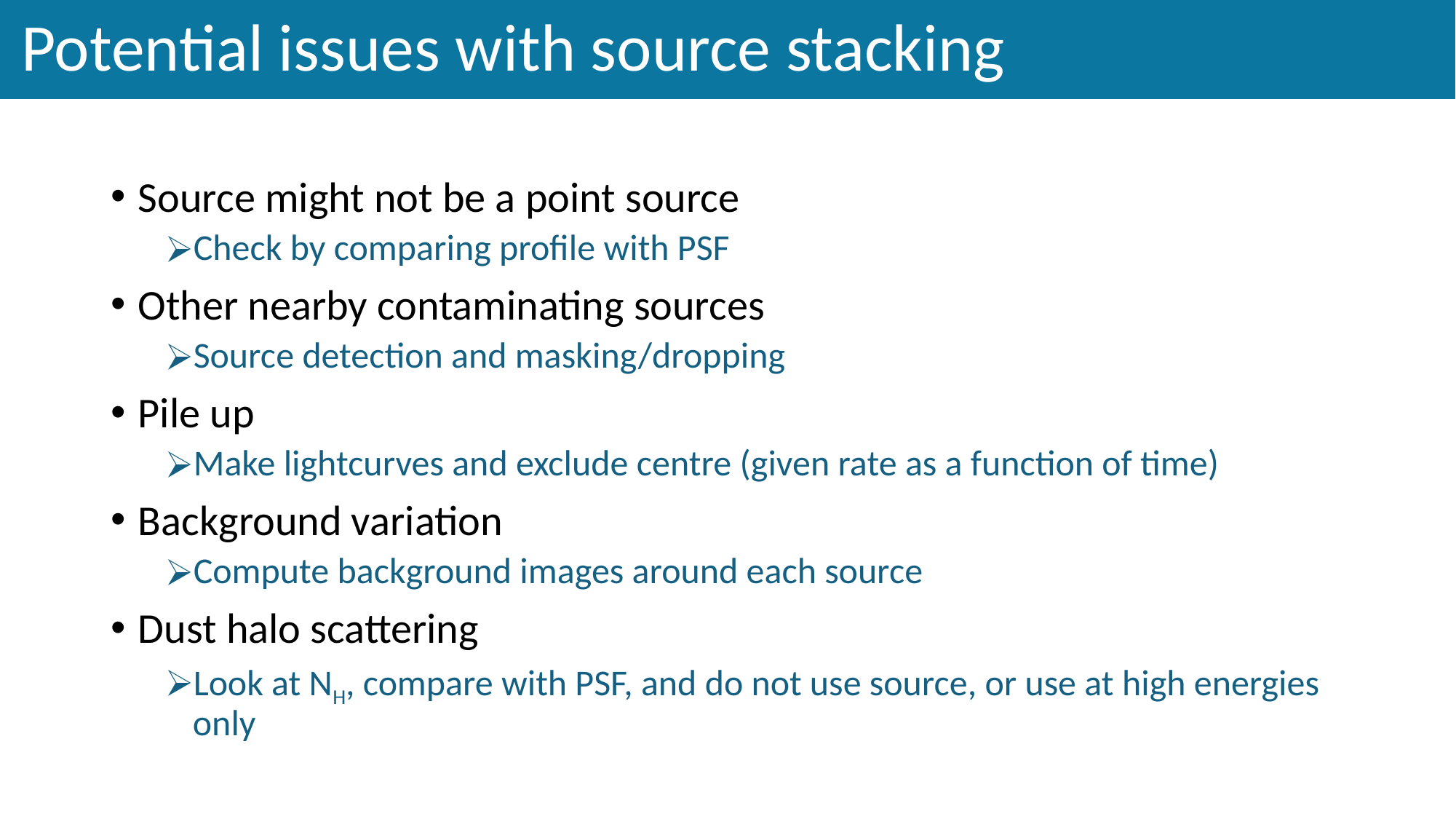

# Potential issues with source stacking
Source might not be a point source
Check by comparing profile with PSF
Other nearby contaminating sources
Source detection and masking/dropping
Pile up
Make lightcurves and exclude centre (given rate as a function of time)
Background variation
Compute background images around each source
Dust halo scattering
Look at NH, compare with PSF, and do not use source, or use at high energies only